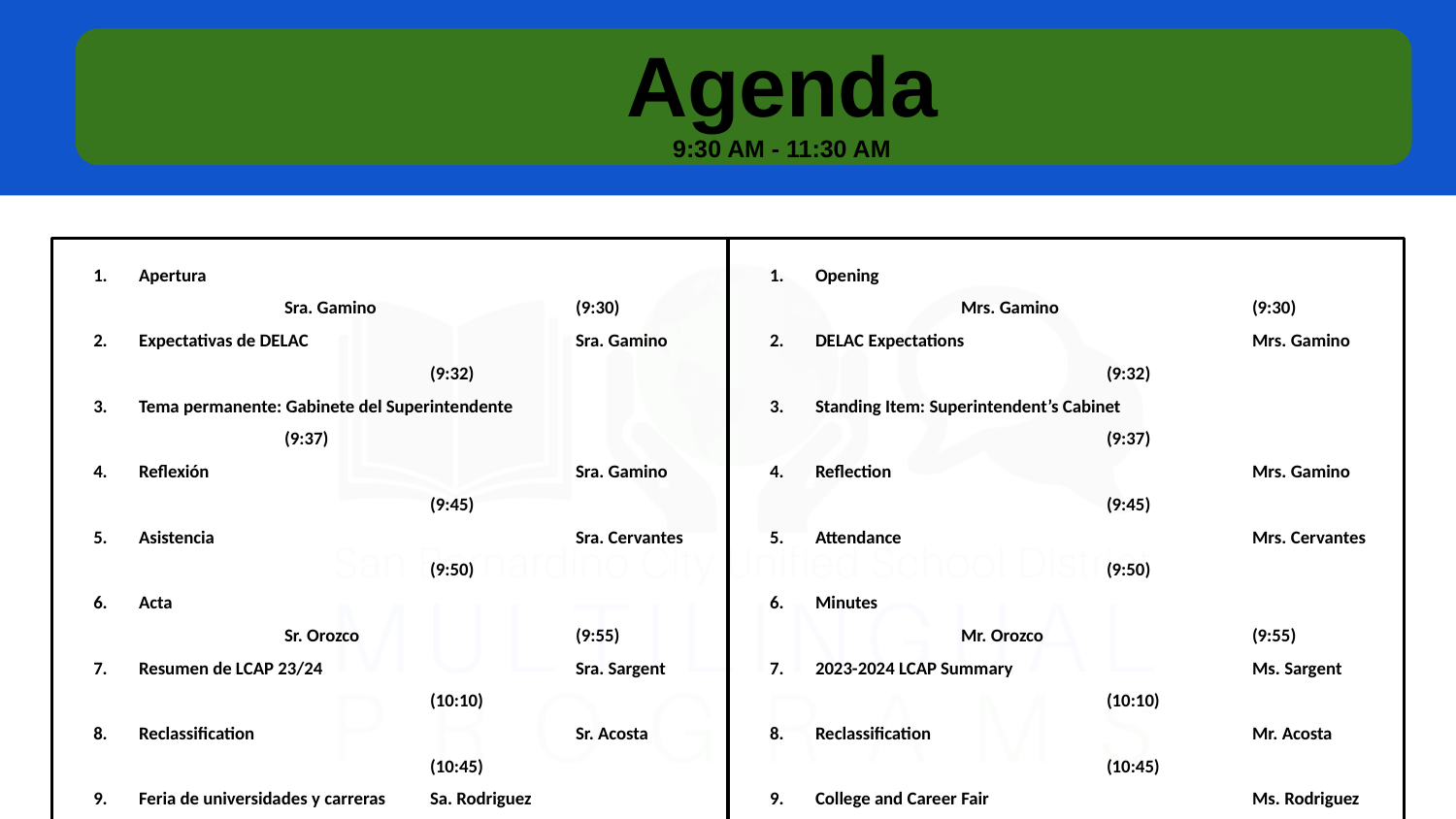

# Agenda
9:30 AM - 11:30 AM
Apertura				Sra. Gamino		(9:30)
Expectativas de DELAC		Sra. Gamino		(9:32)
Tema permanente: Gabinete del Superintendente		(9:37)
Reflexión 			Sra. Gamino		(9:45)
Asistencia			Sra. Cervantes		(9:50)
Acta				Sr. Orozco		(9:55)
Resumen de LCAP 23/24		Sra. Sargent		(10:10)
Reclassification			Sr. Acosta		(10:45)
Feria de universidades y carreras	Sa. Rodriguez		(11:10)
Escuelas comunitarias		Dra. Rodriguez		(11:20)
Clausura				Sra. Gamino		(11:30)
Opening				Mrs. Gamino		(9:30)
DELAC Expectations		Mrs. Gamino		(9:32)
Standing Item: Superintendent’s Cabinet			(9:37)
Reflection 			Mrs. Gamino		(9:45)
Attendance			Mrs. Cervantes		(9:50)
Minutes				Mr. Orozco		(9:55)
2023-2024 LCAP Summary		Ms. Sargent		(10:10)
Reclassification			Mr. Acosta		(10:45)
College and Career Fair		Ms. Rodriguez		(11:10)
Community Schools		Dr. Rodriguez		(11:20)
Adjournment			Mrs. Gamino		(11:30)